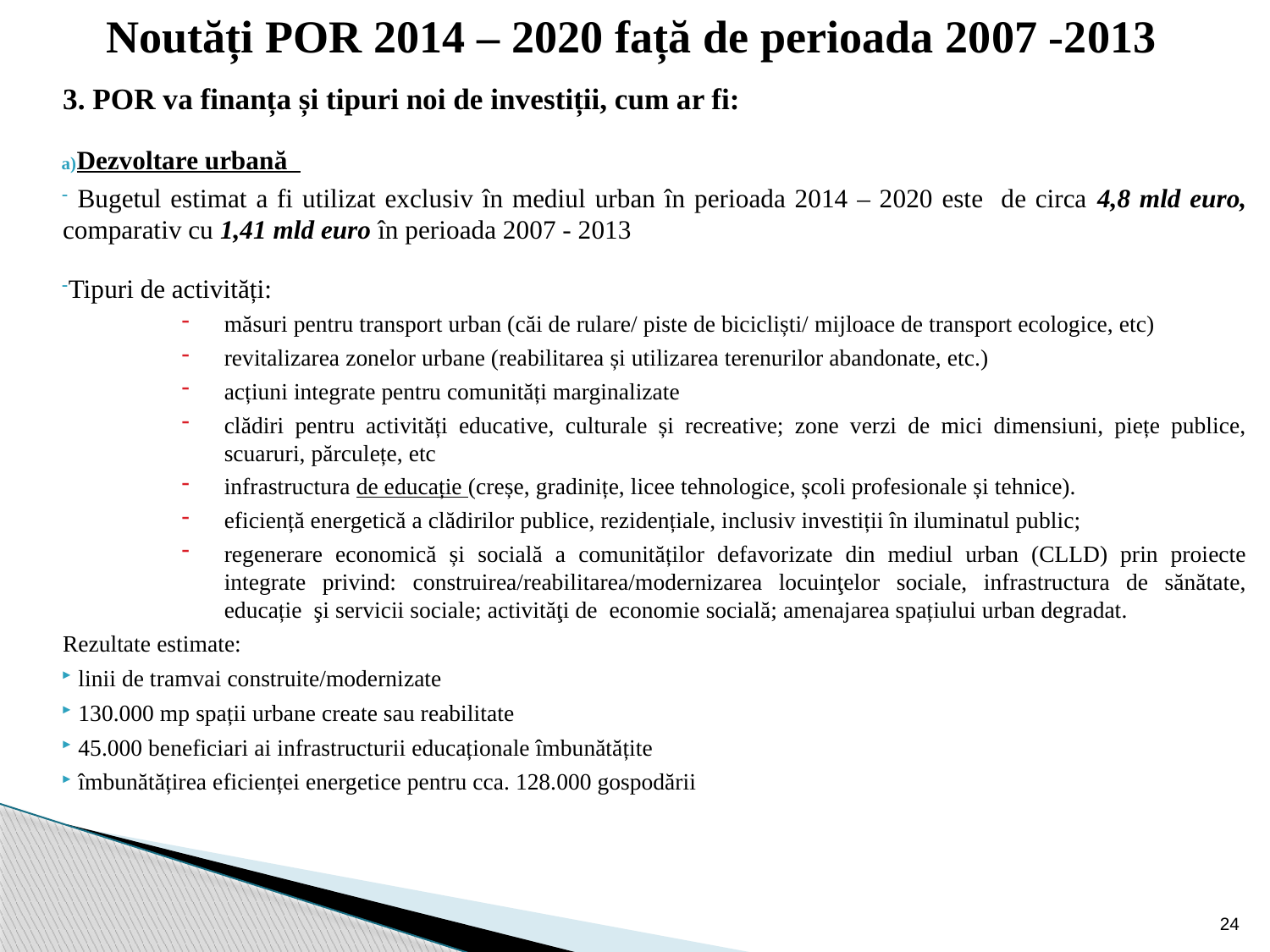

# Noutăți POR 2014 – 2020 față de perioada 2007 -2013
3. POR va finanța și tipuri noi de investiții, cum ar fi:

Dezvoltare urbană
 Bugetul estimat a fi utilizat exclusiv în mediul urban în perioada 2014 – 2020 este  de circa 4,8 mld euro, comparativ cu 1,41 mld euro în perioada 2007 - 2013

Tipuri de activități:
măsuri pentru transport urban (căi de rulare/ piste de bicicliști/ mijloace de transport ecologice, etc)
revitalizarea zonelor urbane (reabilitarea și utilizarea terenurilor abandonate, etc.)
acțiuni integrate pentru comunități marginalizate
clădiri pentru activități educative, culturale și recreative; zone verzi de mici dimensiuni, piețe publice, scuaruri, părculețe, etc
infrastructura de educație (creșe, gradinițe, licee tehnologice, școli profesionale și tehnice).
eficiență energetică a clădirilor publice, rezidențiale, inclusiv investiții în iluminatul public;
regenerare economică și socială a comunităților defavorizate din mediul urban (CLLD) prin proiecte integrate privind: construirea/reabilitarea/modernizarea locuinţelor sociale, infrastructura de sănătate, educație  şi servicii sociale; activităţi de  economie socială; amenajarea spațiului urban degradat.
Rezultate estimate:
 linii de tramvai construite/modernizate
 130.000 mp spații urbane create sau reabilitate
 45.000 beneficiari ai infrastructurii educaționale îmbunătățite
 îmbunătățirea eficienței energetice pentru cca. 128.000 gospodării

24